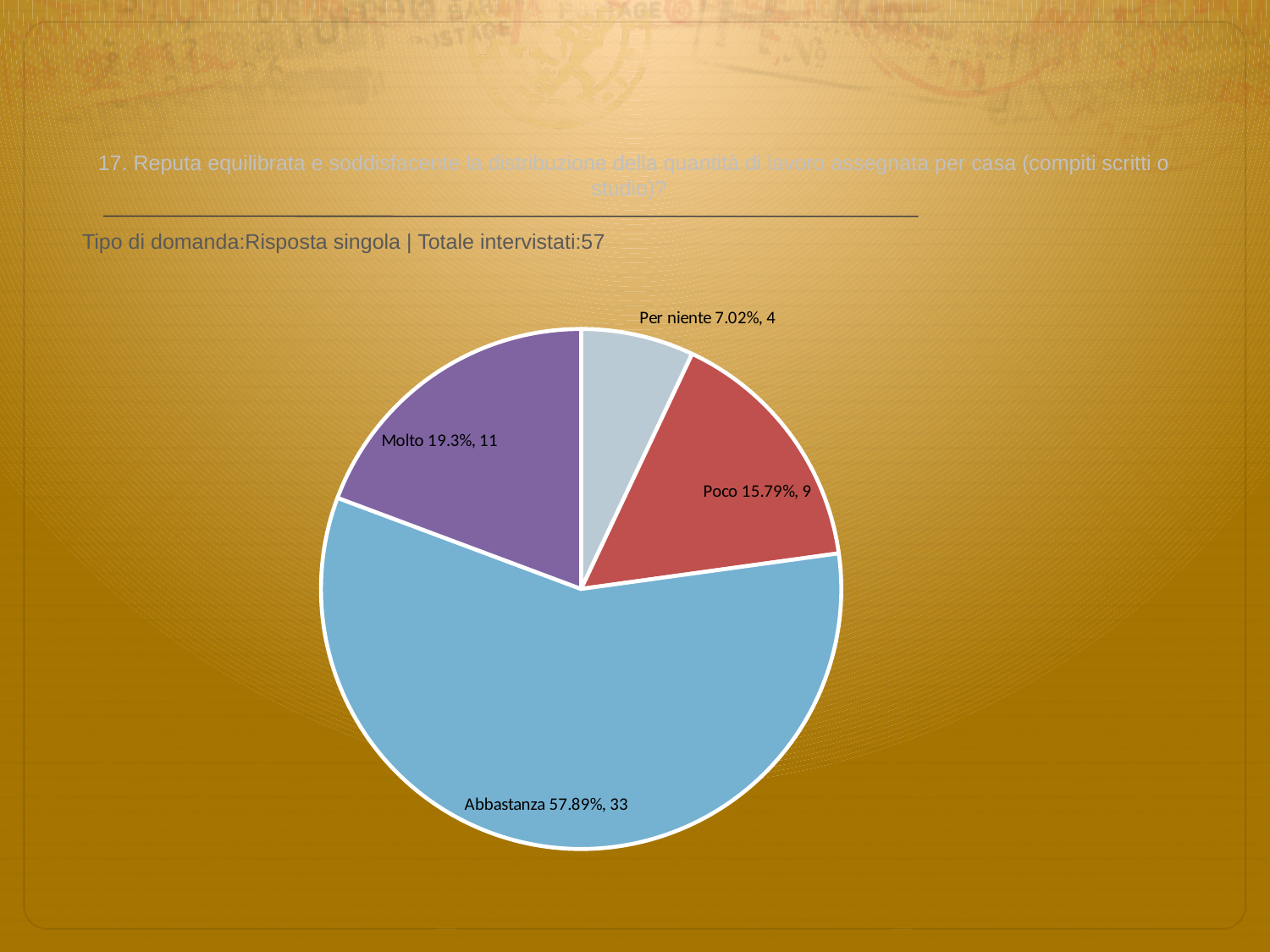

# 17. Reputa equilibrata e soddisfacente la distribuzione della quantità di lavoro assegnata per casa (compiti scritti o studio)?
 Tipo di domanda:Risposta singola | Totale intervistati:57

### Chart

| Category | Total |
|---|---|
| Per niente | 0.070199996 |
| Poco | 0.1579 |
| Abbastanza | 0.5789 |
| Molto | 0.19299999 |